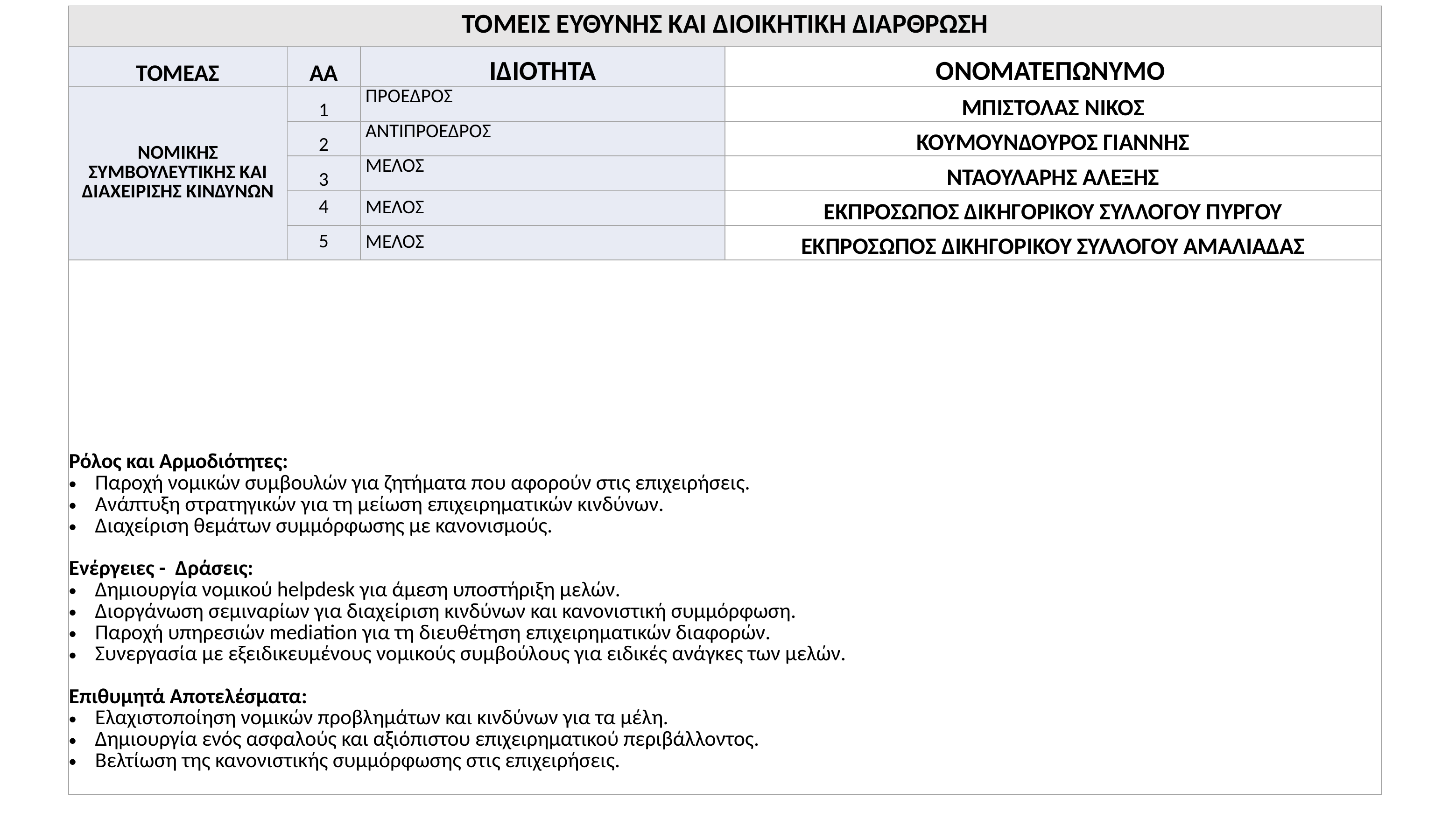

| ΤΟΜΕΙΣ ΕΥΘΥΝΗΣ ΚΑΙ ΔΙΟΙΚΗΤΙΚΉ ΔΙΑΡΘΡΩΣΗ |  |  |  |
| --- | --- | --- | --- |
| ΤΟΜΕΑΣ | ΑΑ | ΙΔΙΟΤΗΤΑ | ΟΝΟΜΑΤΕΠΩΝΥΜΟ |
| ΝΟΜΙΚΗΣ ΣΥΜΒΟΥΛΕΥΤΙΚΗΣ ΚΑΙ ΔΙΑΧΕΙΡΙΣΗΣ ΚΙΝΔΥΝΩΝ | 1 | ΠΡΟΕΔΡΟΣ | ΜΠΙΣΤΟΛΑΣ ΝΙΚΟΣ |
|  | 2 | ΑΝΤΙΠΡΟΕΔΡΟΣ | ΚΟΥΜΟΥΝΔΟΥΡΟΣ ΓΙΑΝΝΗΣ |
|  | 3 | ΜΕΛΟΣ | ΝΤΑΟΥΛΑΡΗΣ ΑΛΕΞΗΣ |
|  | 4 | ΜΕΛΟΣ | ΕΚΠΡΟΣΩΠΟΣ ΔΙΚΗΓΟΡΙΚΟΥ ΣΥΛΛΟΓΟΥ ΠΥΡΓΟΥ |
|  | 5 | ΜΕΛΟΣ | ΕΚΠΡΟΣΩΠΟΣ ΔΙΚΗΓΟΡΙΚΟΥ ΣΥΛΛΟΓΟΥ ΑΜΑΛΙΑΔΑΣ |
| Ρόλος και Αρμοδιότητες: Παροχή νομικών συμβουλών για ζητήματα που αφορούν στις επιχειρήσεις. Ανάπτυξη στρατηγικών για τη μείωση επιχειρηματικών κινδύνων. Διαχείριση θεμάτων συμμόρφωσης με κανονισμούς. Ενέργειες - Δράσεις: Δημιουργία νομικού helpdesk για άμεση υποστήριξη μελών. Διοργάνωση σεμιναρίων για διαχείριση κινδύνων και κανονιστική συμμόρφωση. Παροχή υπηρεσιών mediation για τη διευθέτηση επιχειρηματικών διαφορών. Συνεργασία με εξειδικευμένους νομικούς συμβούλους για ειδικές ανάγκες των μελών. Επιθυμητά Αποτελέσματα: Ελαχιστοποίηση νομικών προβλημάτων και κινδύνων για τα μέλη. Δημιουργία ενός ασφαλούς και αξιόπιστου επιχειρηματικού περιβάλλοντος. Βελτίωση της κανονιστικής συμμόρφωσης στις επιχειρήσεις. |  |  |  |
27